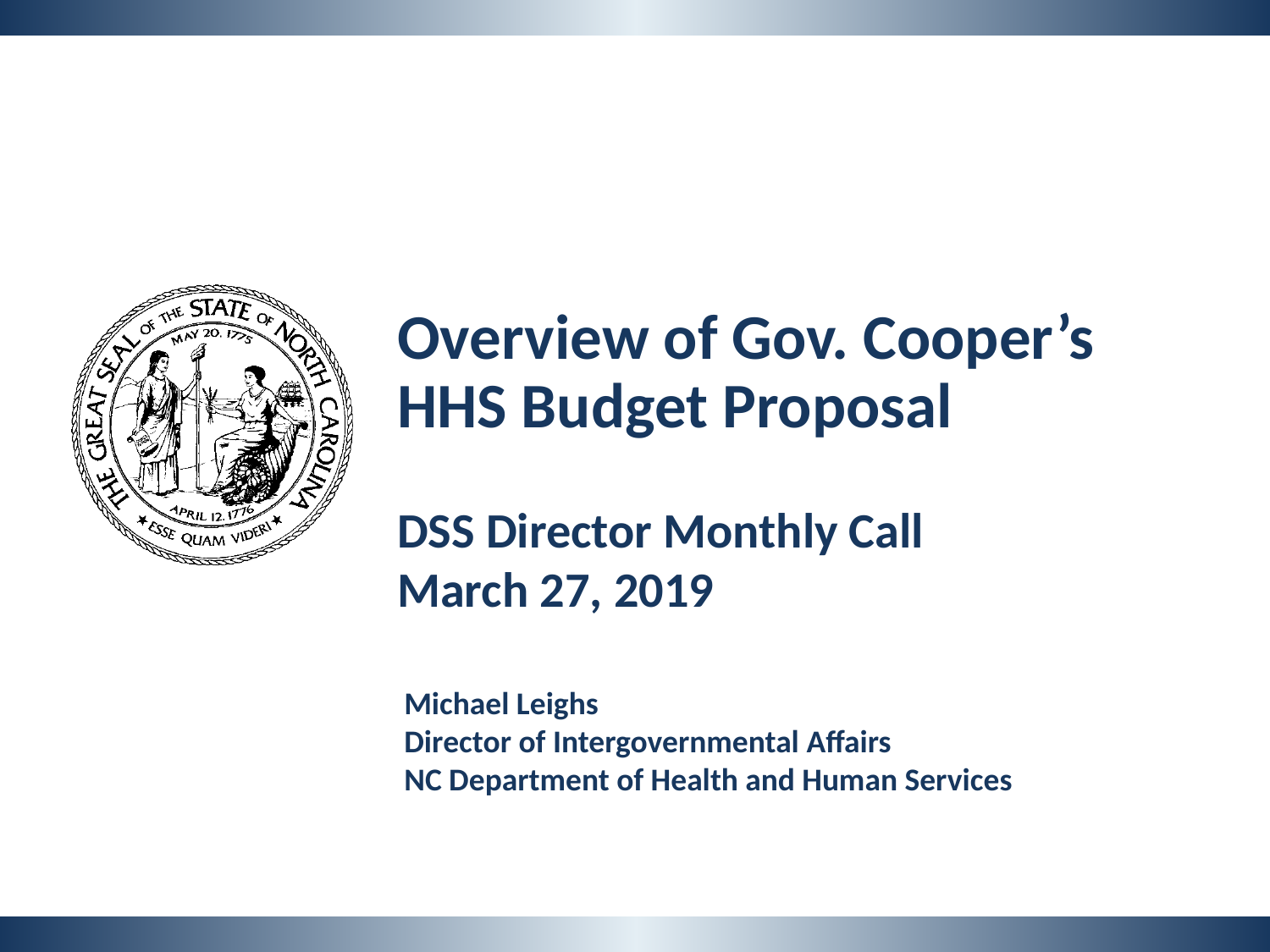

Overview of Gov. Cooper’s HHS Budget Proposal

DSS Director Monthly Call
March 27, 2019

Michael Leighs
Director of Intergovernmental Affairs
NC Department of Health and Human Services